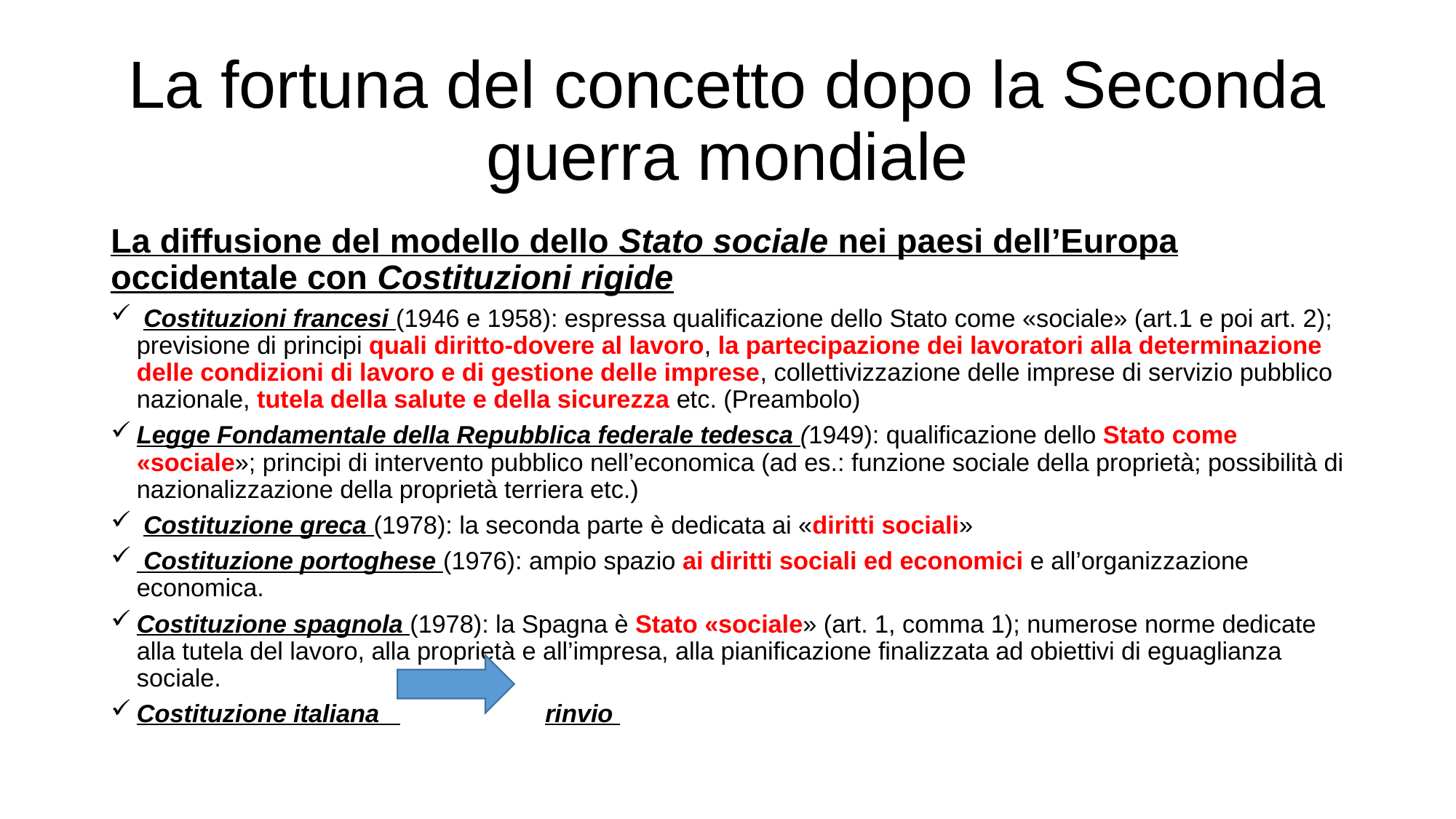

# La fortuna del concetto dopo la Seconda guerra mondiale
La diffusione del modello dello Stato sociale nei paesi dell’Europa occidentale con Costituzioni rigide
 Costituzioni francesi (1946 e 1958): espressa qualificazione dello Stato come «sociale» (art.1 e poi art. 2); previsione di principi quali diritto-dovere al lavoro, la partecipazione dei lavoratori alla determinazione delle condizioni di lavoro e di gestione delle imprese, collettivizzazione delle imprese di servizio pubblico nazionale, tutela della salute e della sicurezza etc. (Preambolo)
Legge Fondamentale della Repubblica federale tedesca (1949): qualificazione dello Stato come «sociale»; principi di intervento pubblico nell’economica (ad es.: funzione sociale della proprietà; possibilità di nazionalizzazione della proprietà terriera etc.)
 Costituzione greca (1978): la seconda parte è dedicata ai «diritti sociali»
 Costituzione portoghese (1976): ampio spazio ai diritti sociali ed economici e all’organizzazione economica.
Costituzione spagnola (1978): la Spagna è Stato «sociale» (art. 1, comma 1); numerose norme dedicate alla tutela del lavoro, alla proprietà e all’impresa, alla pianificazione finalizzata ad obiettivi di eguaglianza sociale.
Costituzione italiana                        rinvio